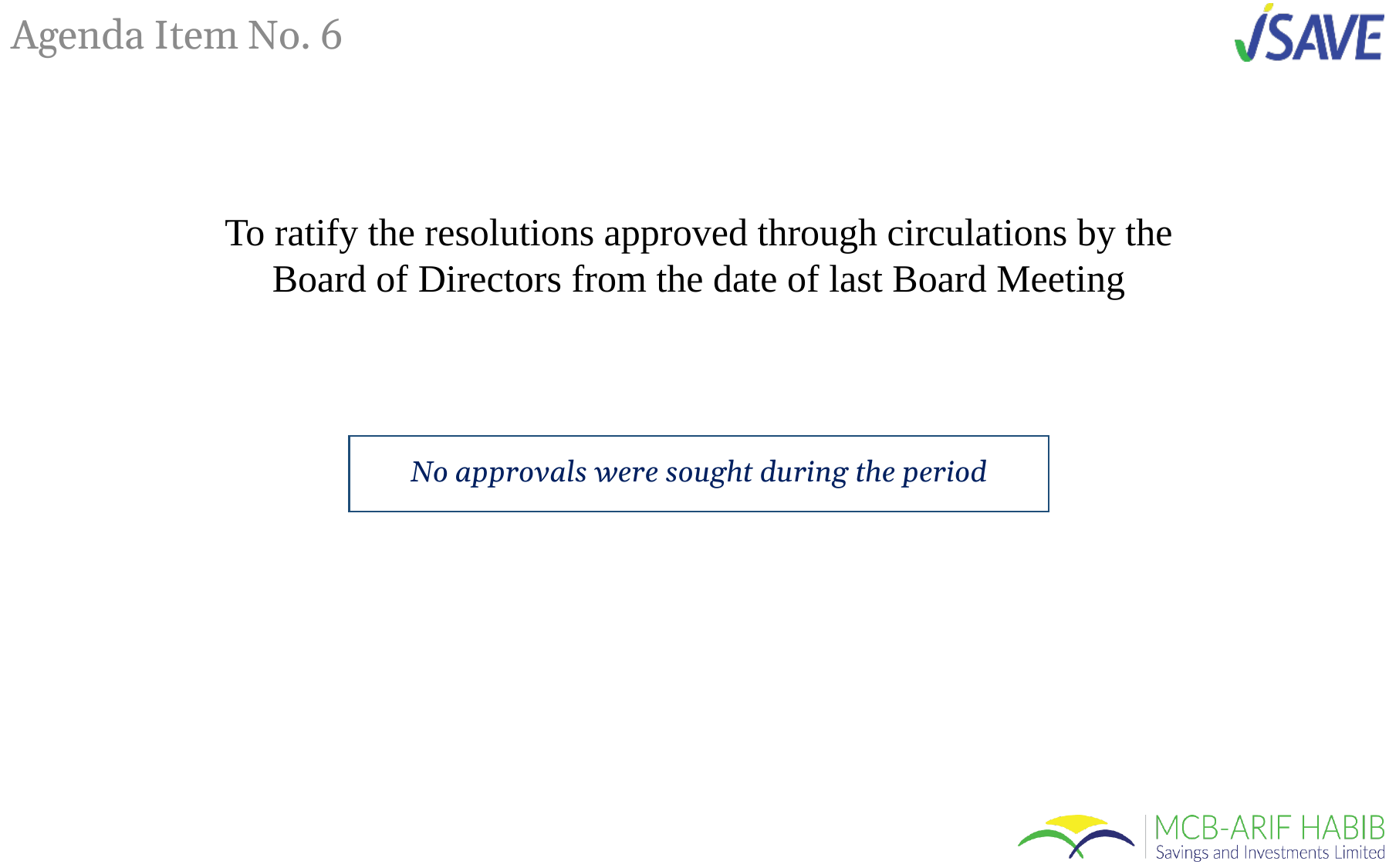

# Agenda Item No. 6
To ratify the resolutions approved through circulations by the Board of Directors from the date of last Board Meeting
No approvals were sought during the period